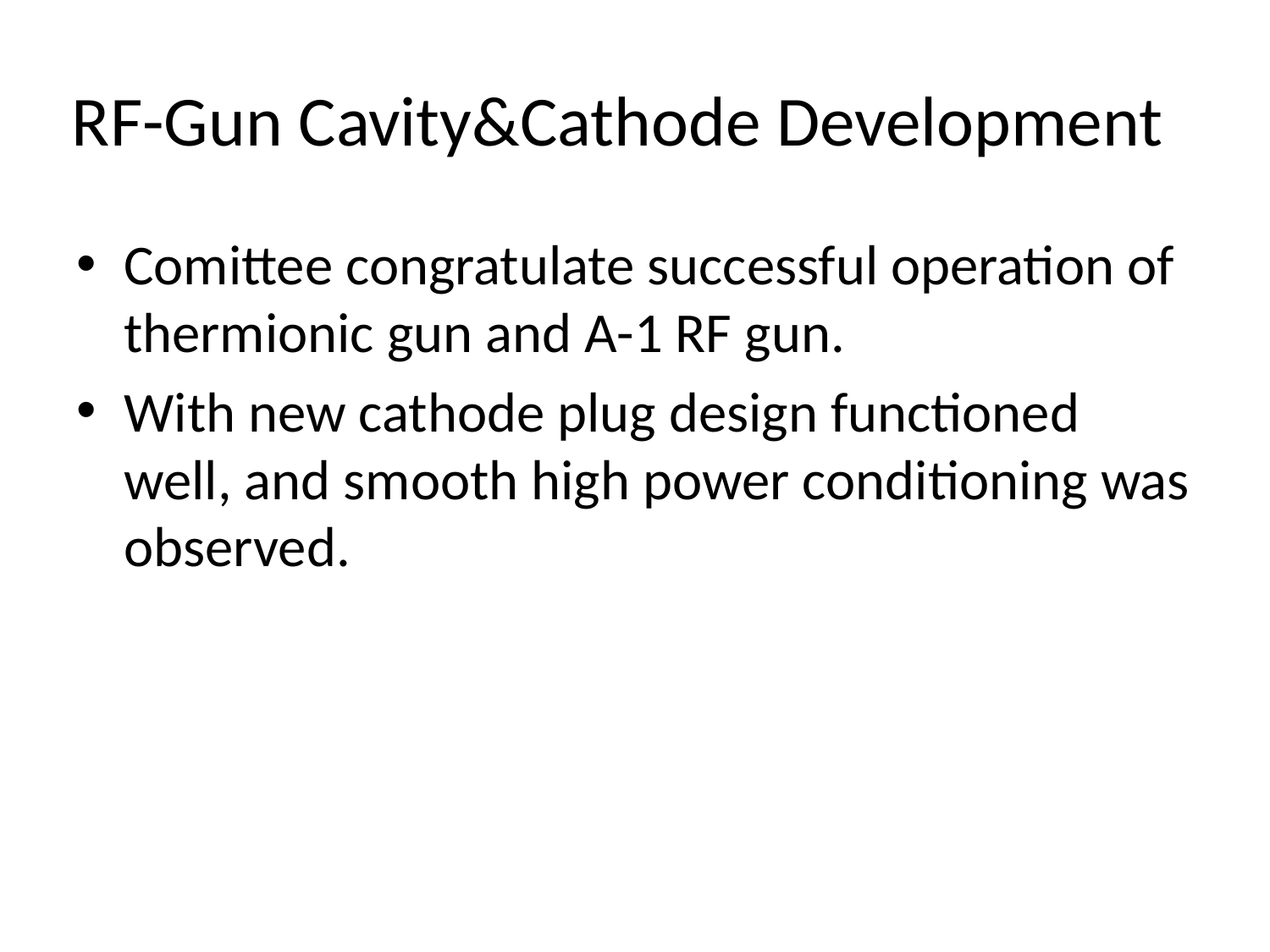

# RF-Gun Cavity&Cathode Development
Comittee congratulate successful operation of thermionic gun and A-1 RF gun.
With new cathode plug design functioned well, and smooth high power conditioning was observed.